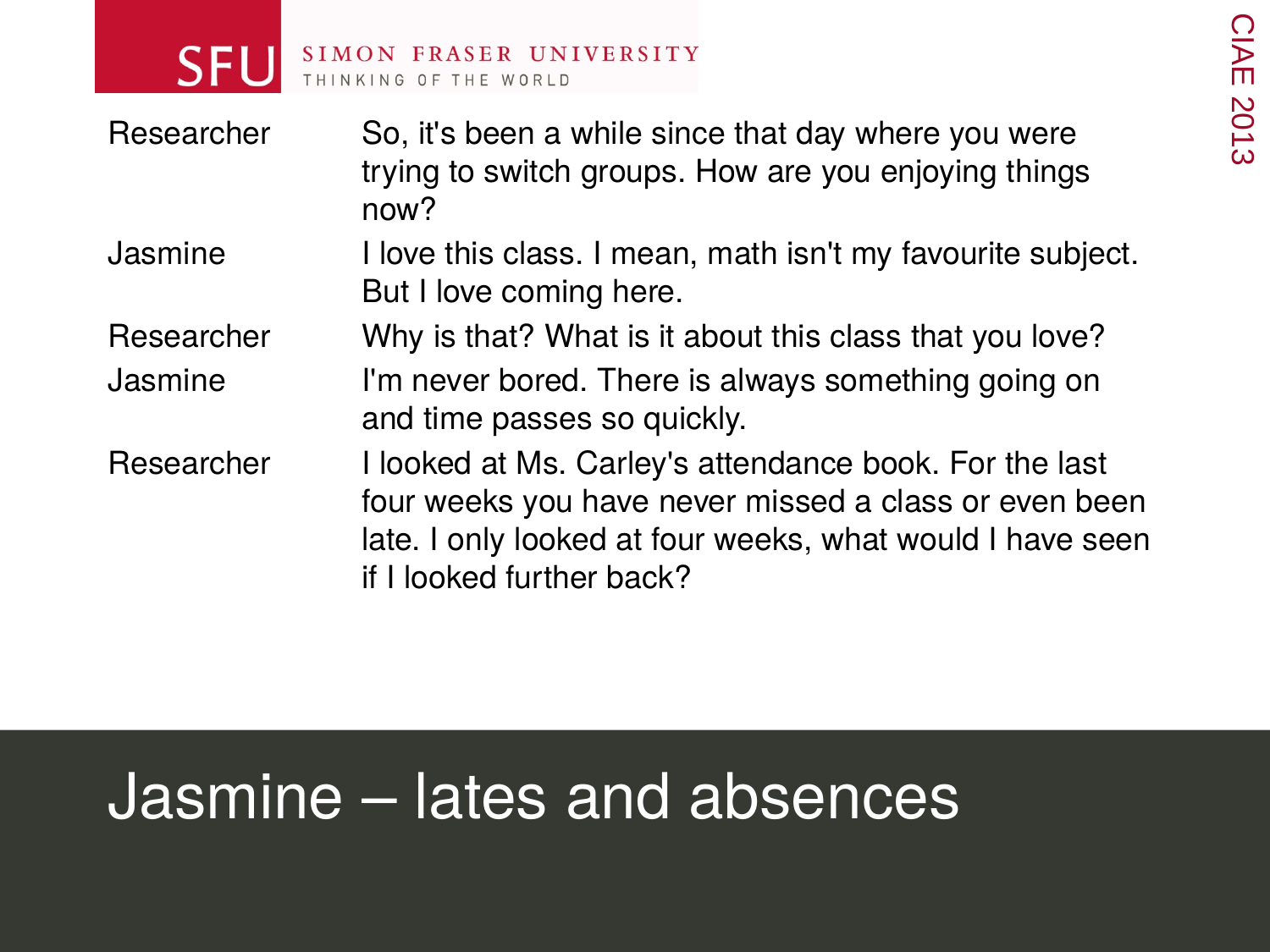

Researcher	So, it's been a while since that day where you were 			trying to switch groups. How are you enjoying things 			now?
Jasmine		I love this class. I mean, math isn't my favourite subject. 		But I love coming here.
Researcher	Why is that? What is it about this class that you love?
Jasmine		I'm never bored. There is always something going on 			and time passes so quickly.
Researcher	I looked at Ms. Carley's attendance book. For the last 			four weeks you have never missed a class or even been 		late. I only looked at four weeks, what would I have seen 		if I looked further back?

# Jasmine – lates and absences